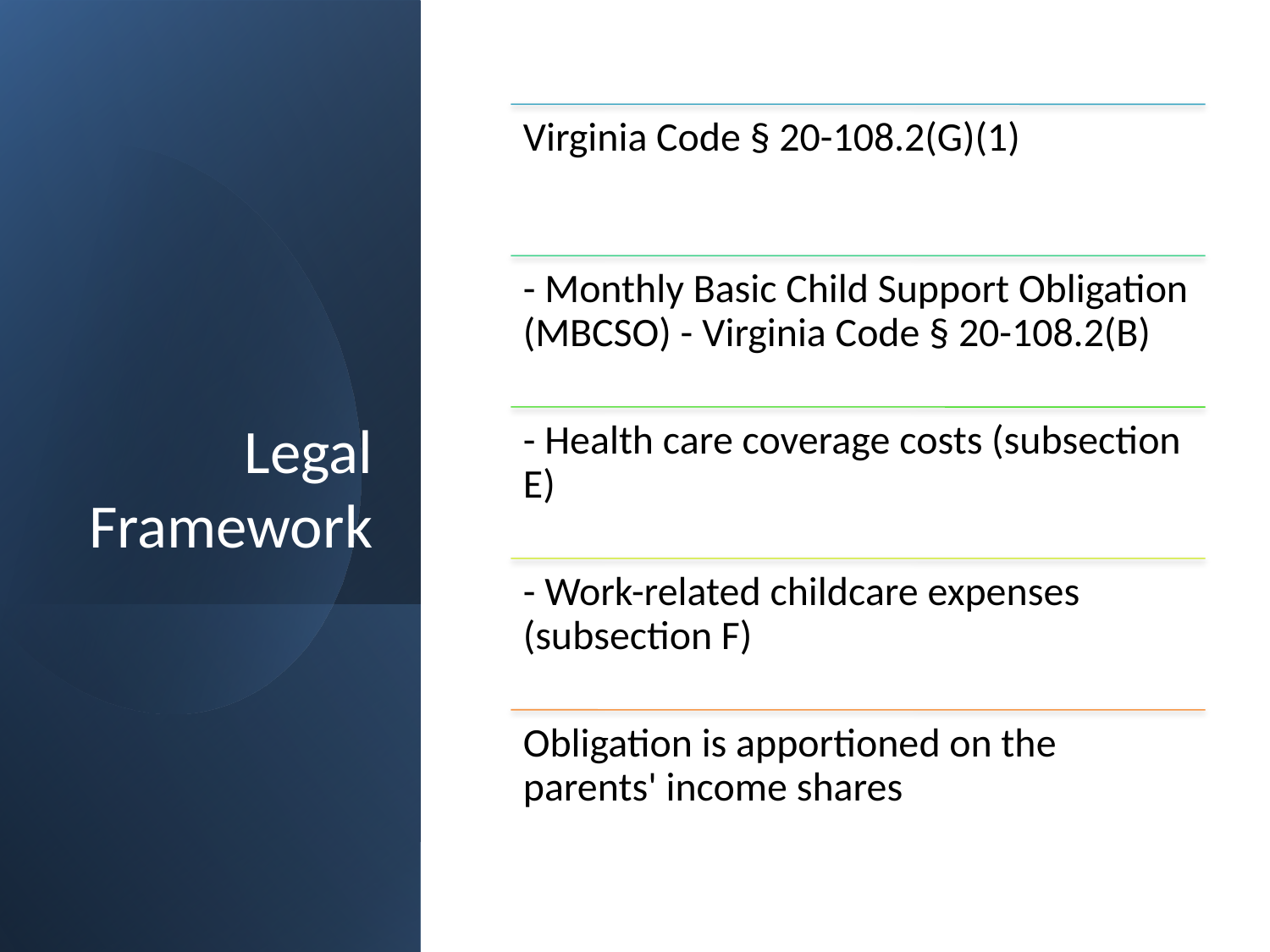

Virginia Code § 20-108.2(G)(1)
- Monthly Basic Child Support Obligation (MBCSO) - Virginia Code § 20-108.2(B)
- Health care coverage costs (subsection E)
- Work-related childcare expenses (subsection F)
Obligation is apportioned on the parents' income shares

# Legal Framework